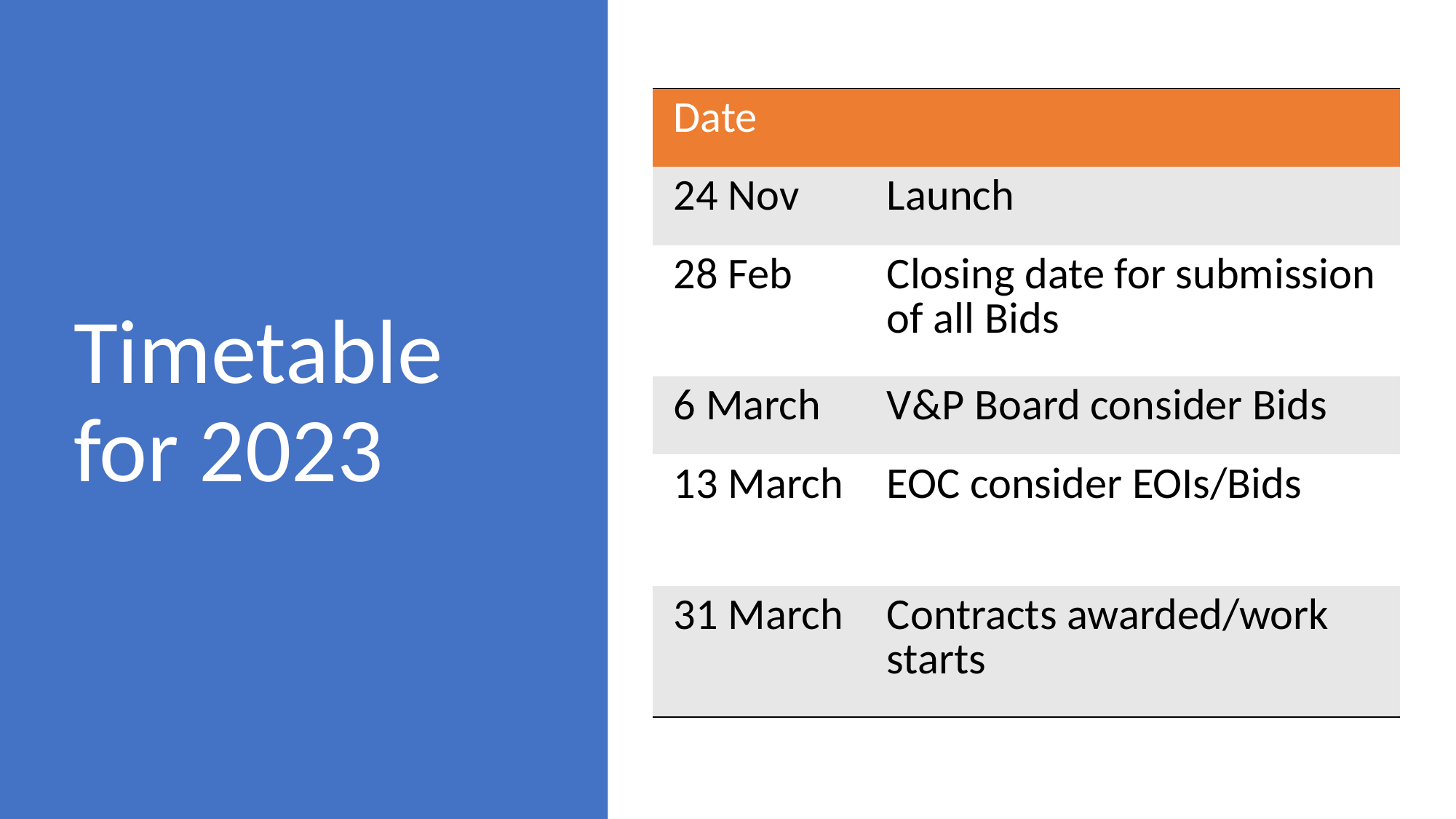

# Timetable for 2023
| Date |  |
| --- | --- |
| 24 Nov | Launch |
| 28 Feb | Closing date for submission of all Bids |
| 6 March | V&P Board consider Bids |
| 13 March | EOC consider EOIs/Bids |
| 31 March | Contracts awarded/work starts |